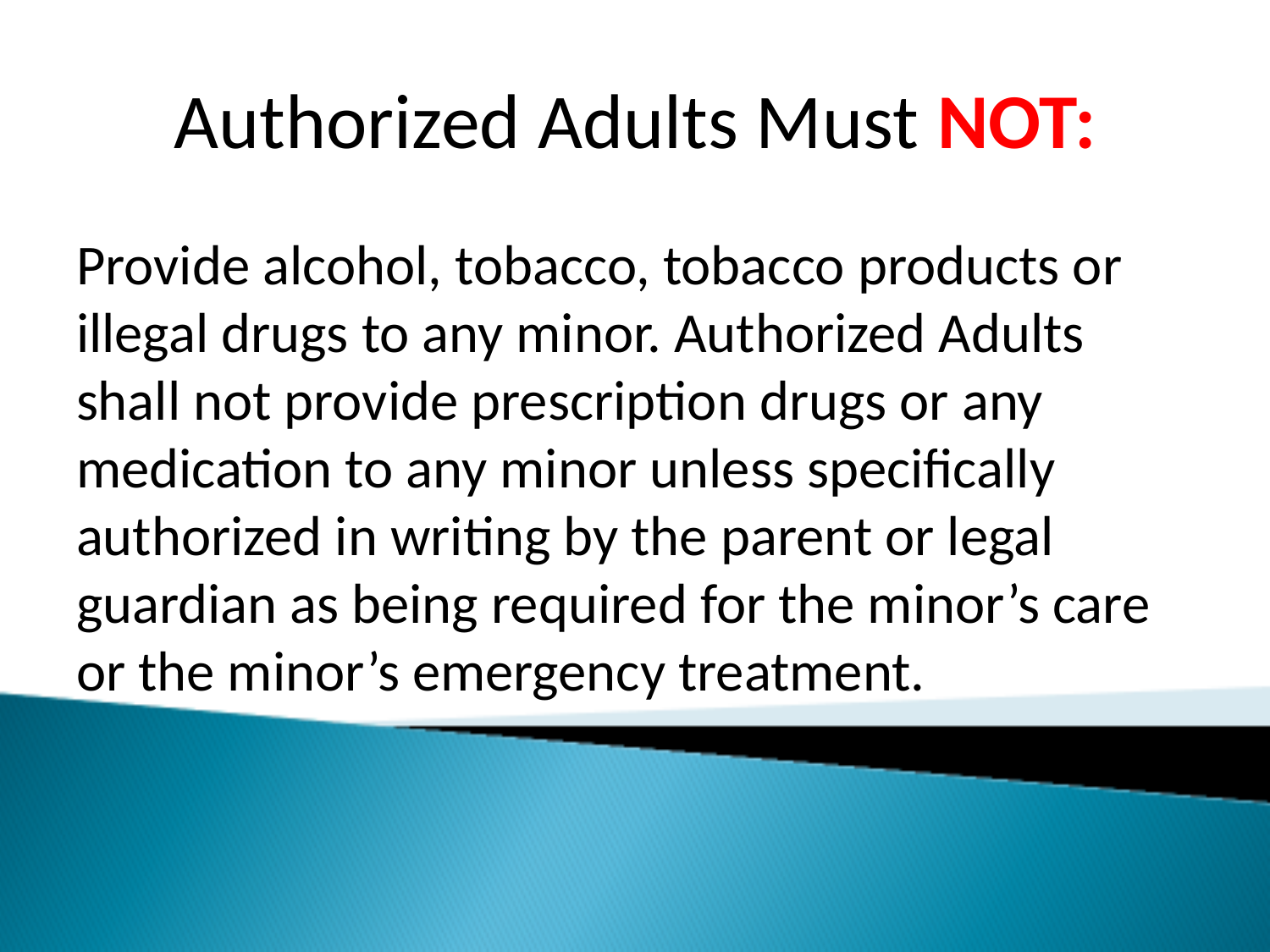

# Authorized Adults Must NOT:
Provide alcohol, tobacco, tobacco products or illegal drugs to any minor. Authorized Adults shall not provide prescription drugs or any medication to any minor unless specifically authorized in writing by the parent or legal guardian as being required for the minor’s care or the minor’s emergency treatment.